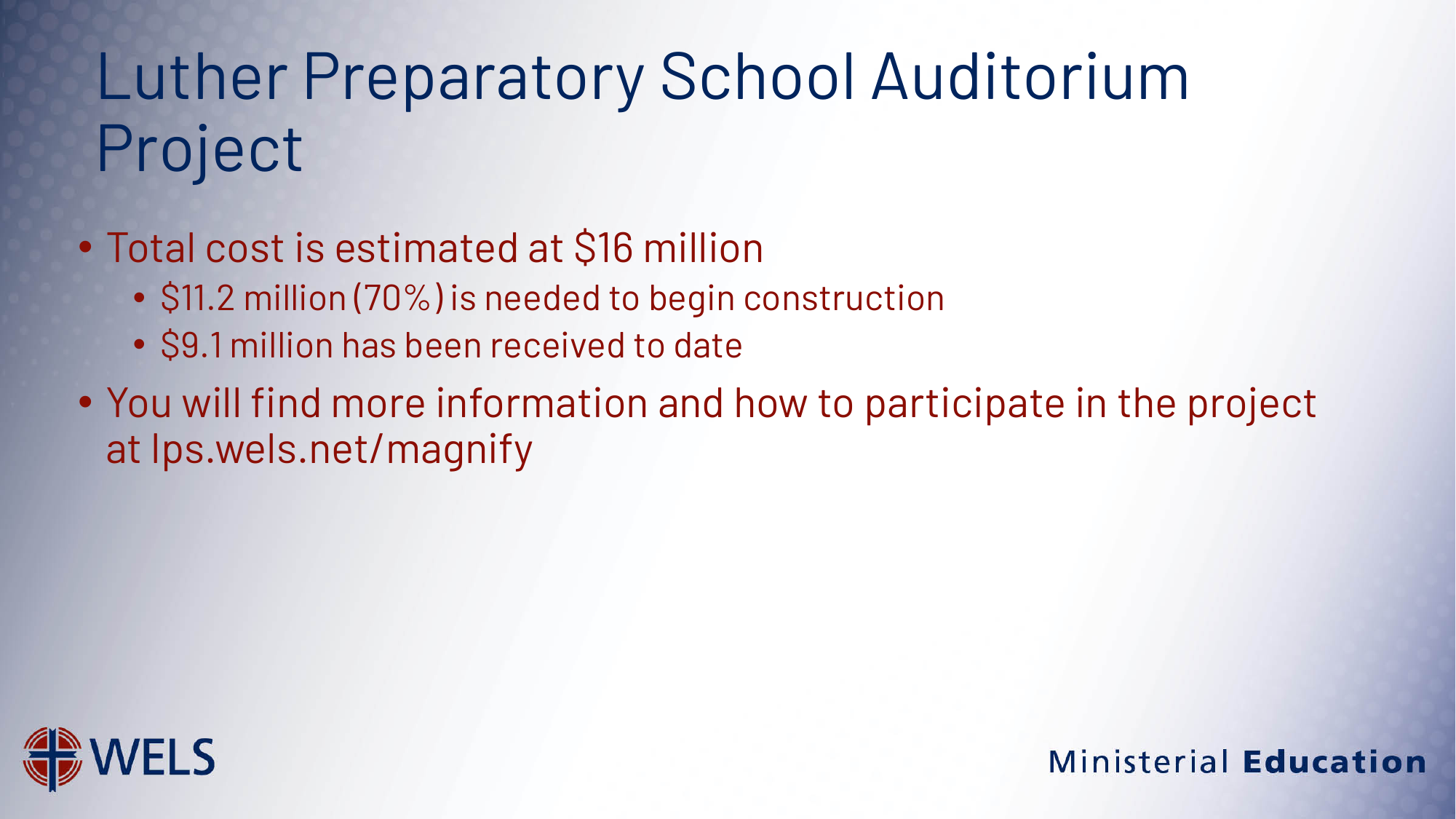

# Luther Preparatory School Auditorium Project
Total cost is estimated at $16 million
$11.2 million (70%) is needed to begin construction
$9.1 million has been received to date
You will find more information and how to participate in the project at lps.wels.net/magnify